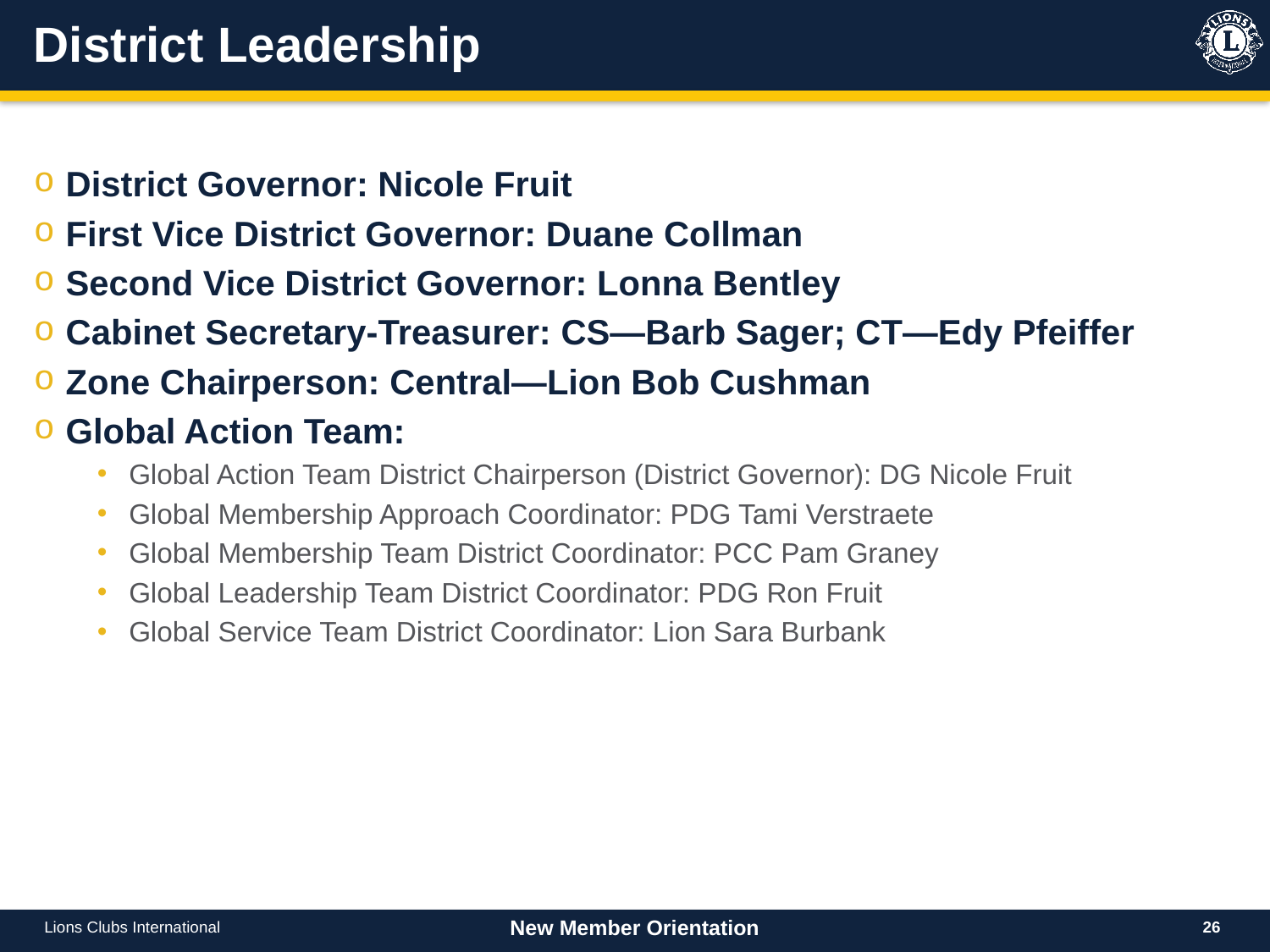

# District Leadership
District Governor: Nicole Fruit
First Vice District Governor: Duane Collman
Second Vice District Governor: Lonna Bentley
Cabinet Secretary-Treasurer: CS—Barb Sager; CT—Edy Pfeiffer
Zone Chairperson: Central—Lion Bob Cushman
Global Action Team:
Global Action Team District Chairperson (District Governor): DG Nicole Fruit
Global Membership Approach Coordinator: PDG Tami Verstraete
Global Membership Team District Coordinator: PCC Pam Graney
Global Leadership Team District Coordinator: PDG Ron Fruit
Global Service Team District Coordinator: Lion Sara Burbank